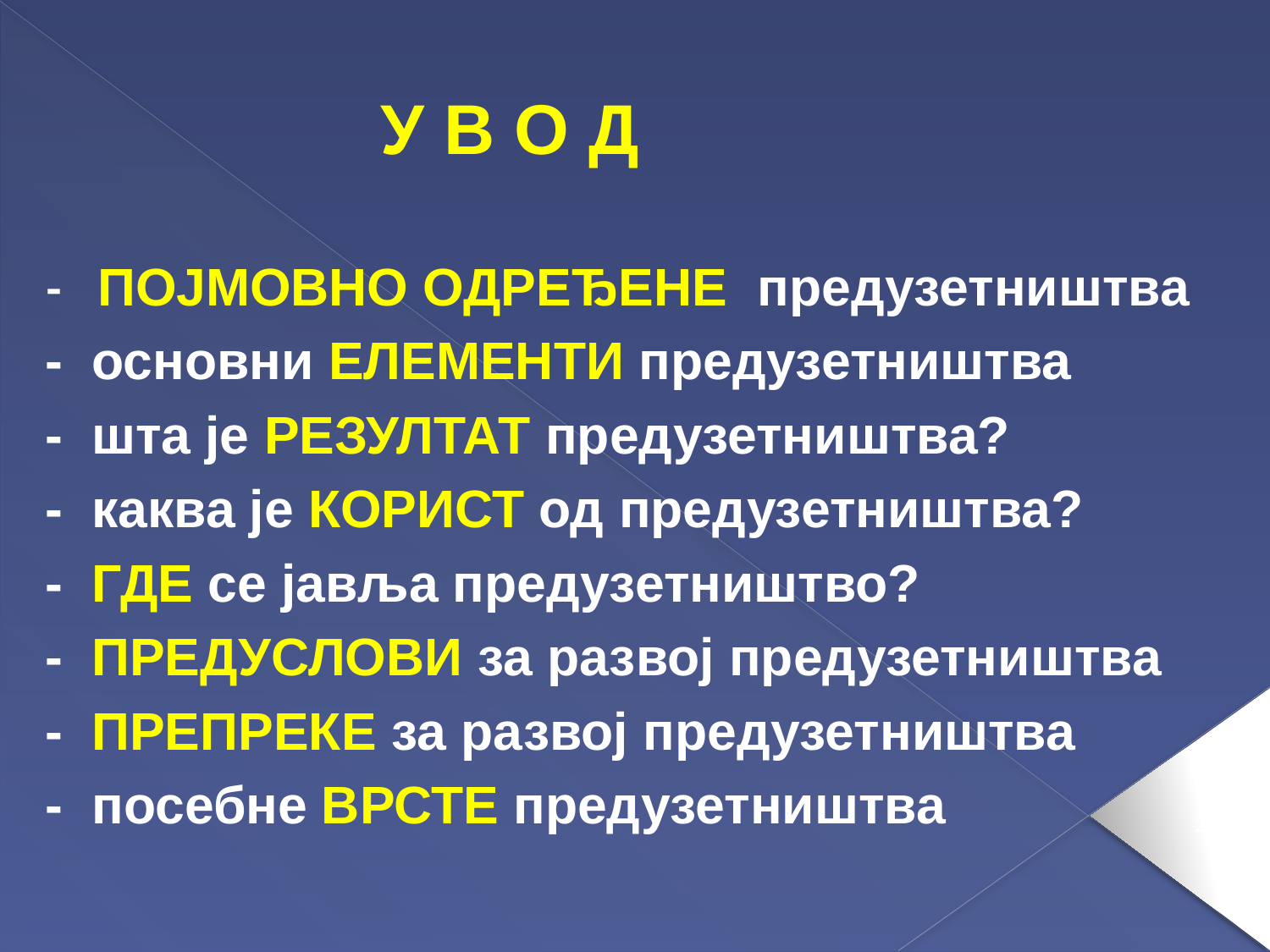

У В О Д

-   ПОЈМОВНО ОДРЕЂЕНЕ  предузетништва
-  основни ЕЛЕМЕНТИ предузетништва
-  шта је РЕЗУЛТАТ предузетништва?
-  каква је КОРИСТ од предузетништва?
-  ГДЕ се јавља предузетништво?
-  ПРЕДУСЛОВИ за развој предузетништва
-  ПРЕПРЕКЕ за развој предузетништва
-  посебне ВРСТЕ предузетништва

2